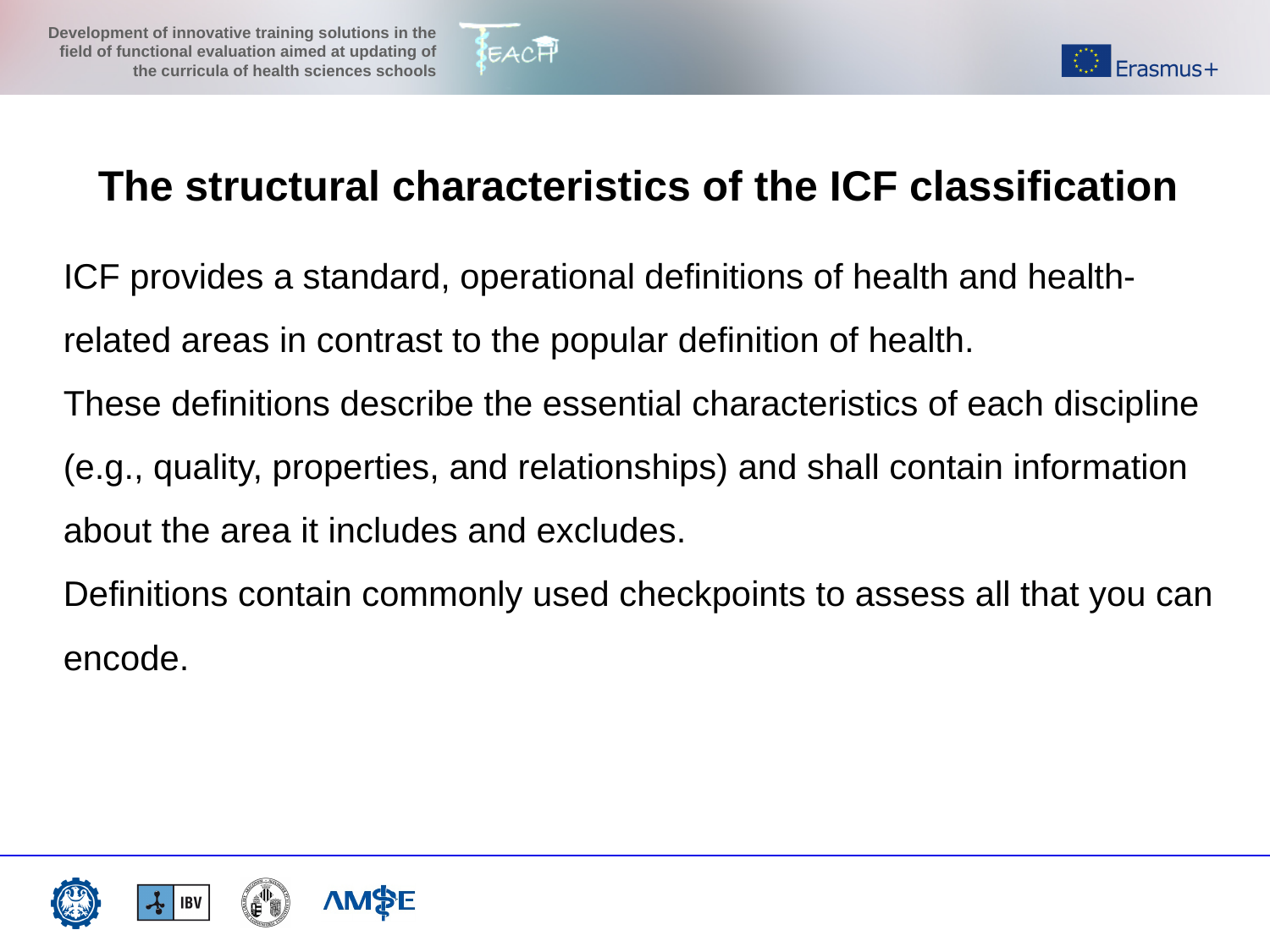

The structural characteristics of the ICF classification
ICF provides a standard, operational definitions of health and health-related areas in contrast to the popular definition of health.
These definitions describe the essential characteristics of each discipline (e.g., quality, properties, and relationships) and shall contain information about the area it includes and excludes.
Definitions contain commonly used checkpoints to assess all that you can encode.